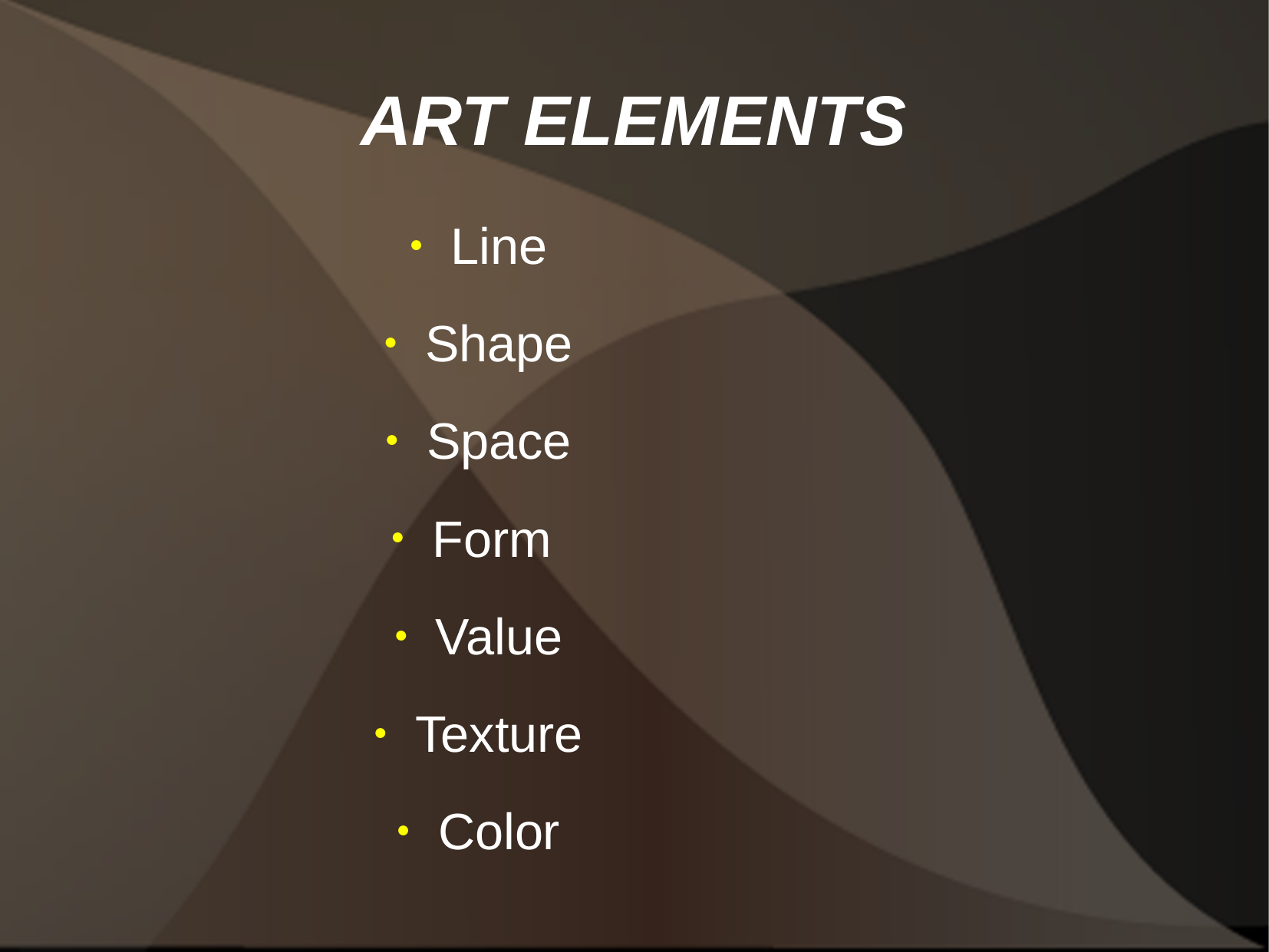

ART ELEMENTS
Line
Shape
Space
Form
Value
Texture
Color